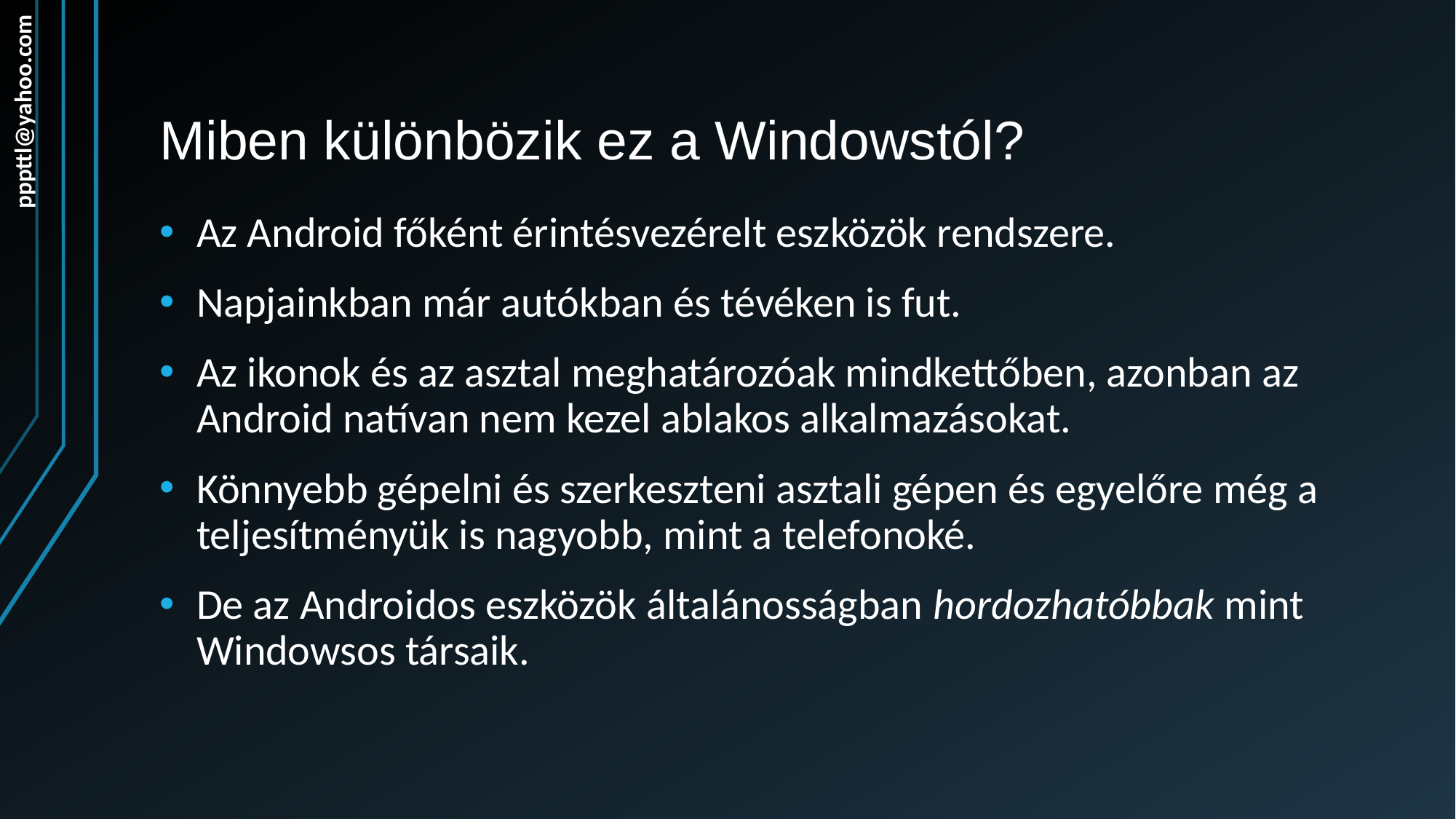

# Miben különbözik ez a Windowstól?
pppttl@yahoo.com
Az Android főként érintésvezérelt eszközök rendszere.
Napjainkban már autókban és tévéken is fut.
Az ikonok és az asztal meghatározóak mindkettőben, azonban az Android natívan nem kezel ablakos alkalmazásokat.
Könnyebb gépelni és szerkeszteni asztali gépen és egyelőre még a teljesítményük is nagyobb, mint a telefonoké.
De az Androidos eszközök általánosságban hordozhatóbbak mint Windowsos társaik.